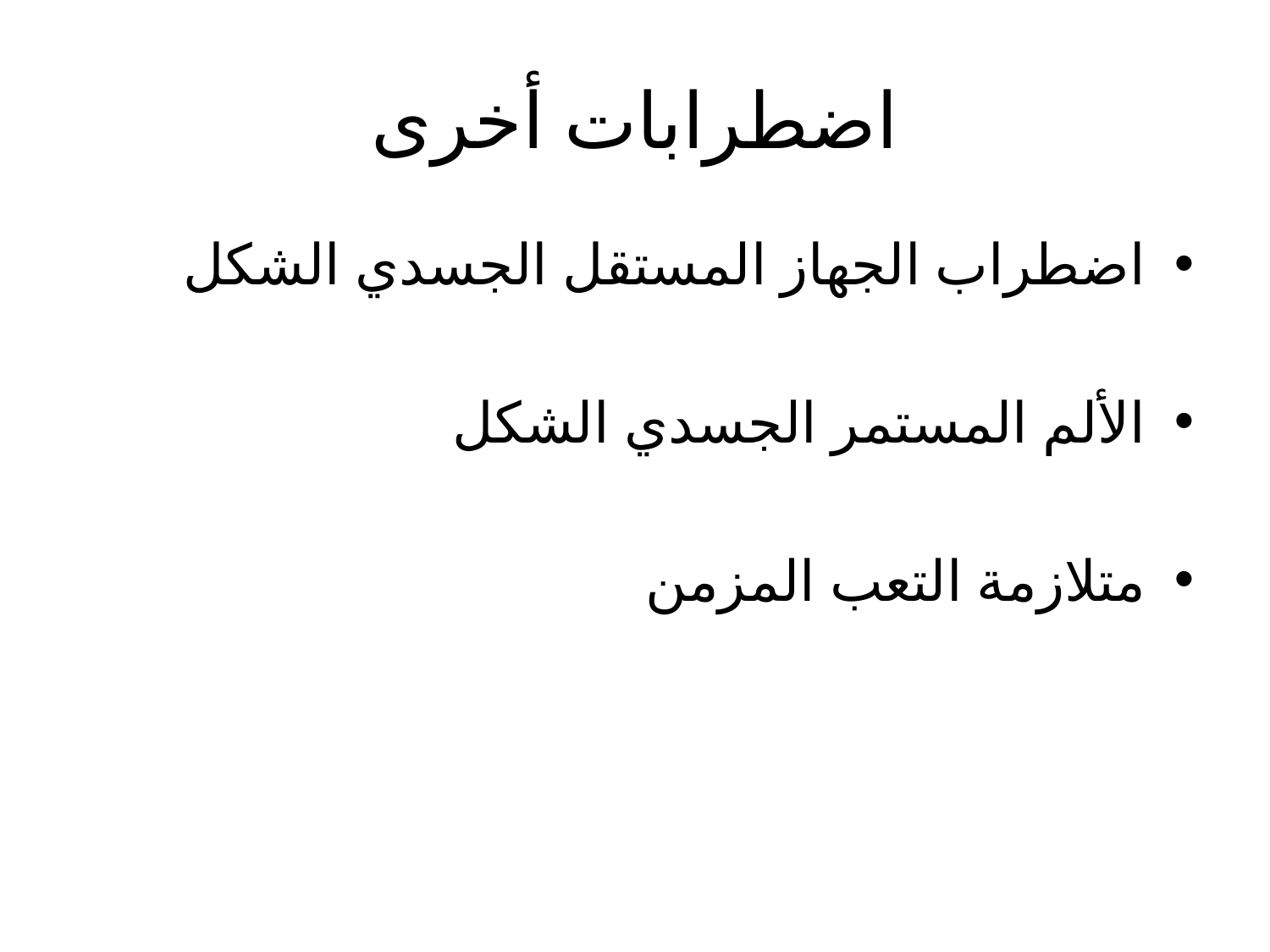

# اضطرابات أخرى
اضطراب الجهاز المستقل الجسدي الشكل

الألم المستمر الجسدي الشكل

متلازمة التعب المزمن